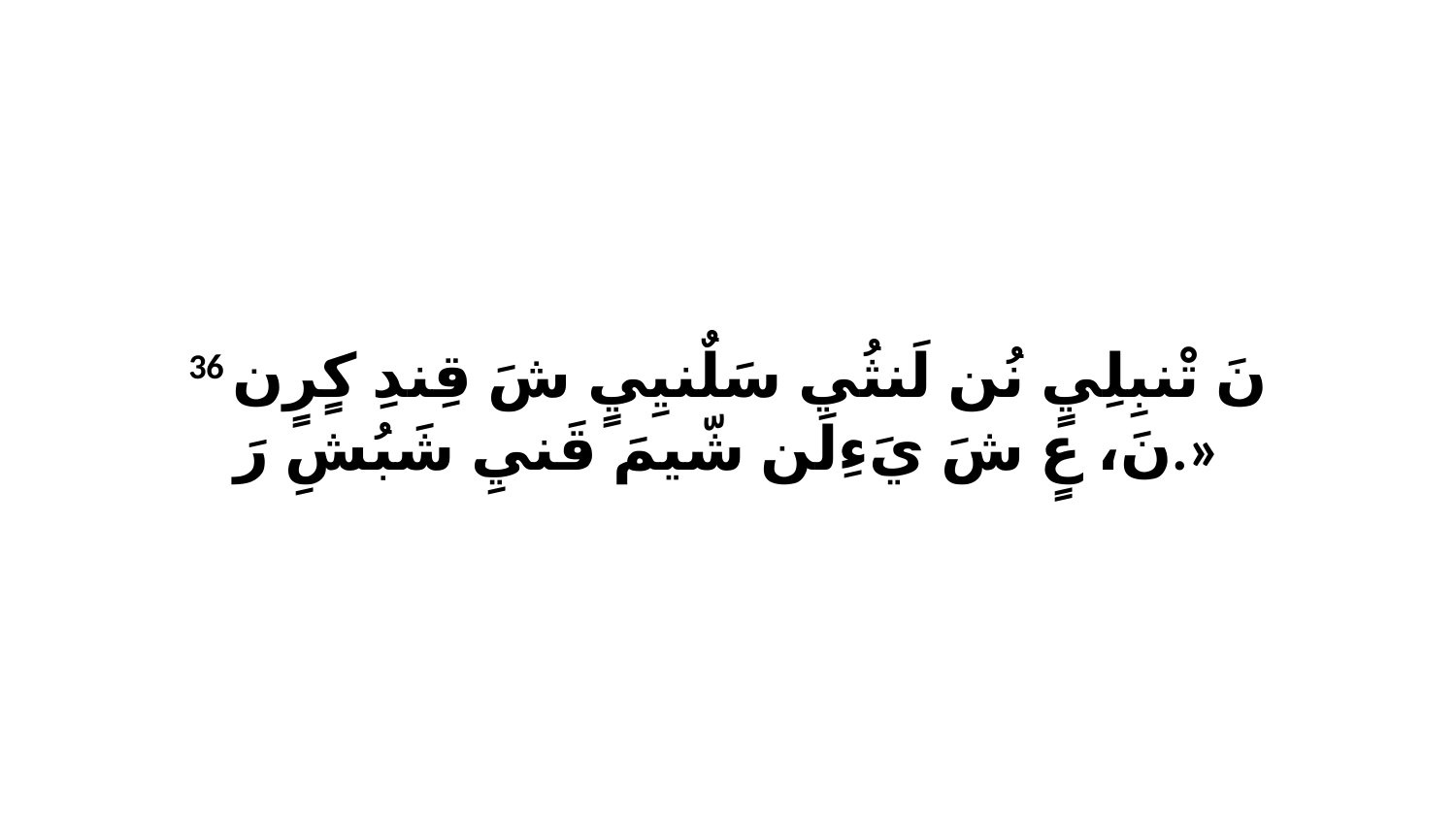

36 نَ تْنبِلِيٍ نُن لَنثُي سَلٌنيِيٍ شَ قِندِ كٍرٍن نَ، عٍ شَ يَءِلَن شّيمَ قَنيِ شَبُشِ رَ.»